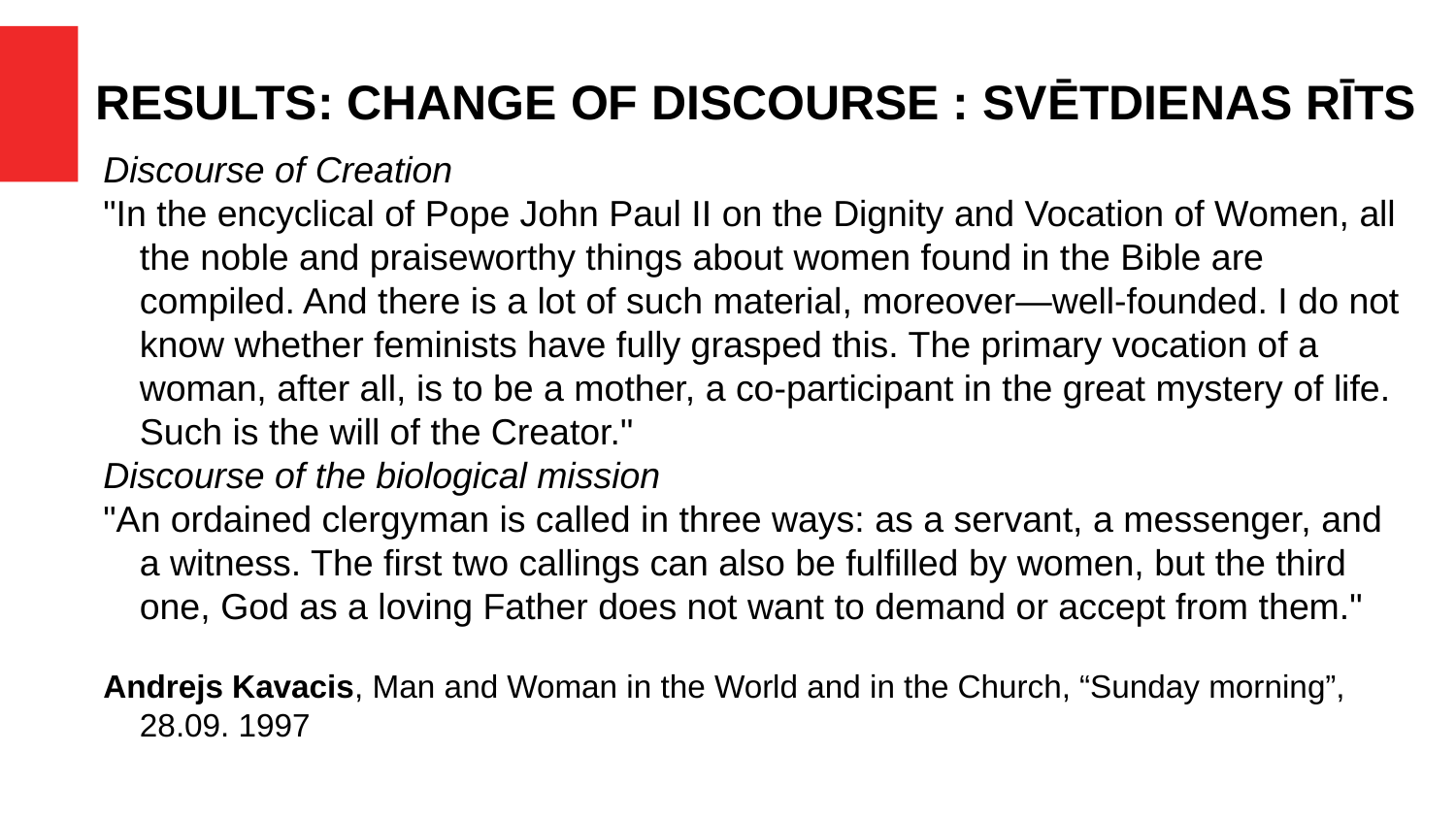

# RESULTS: CHANGE OF DISCOURSE : SVĒTDIENAS RĪTS
Discourse of Creation
"In the encyclical of Pope John Paul II on the Dignity and Vocation of Women, all the noble and praiseworthy things about women found in the Bible are compiled. And there is a lot of such material, moreover—well-founded. I do not know whether feminists have fully grasped this. The primary vocation of a woman, after all, is to be a mother, a co-participant in the great mystery of life. Such is the will of the Creator."
Discourse of the biological mission
"An ordained clergyman is called in three ways: as a servant, a messenger, and a witness. The first two callings can also be fulfilled by women, but the third one, God as a loving Father does not want to demand or accept from them."

Andrejs Kavacis, Man and Woman in the World and in the Church, “Sunday morning”, 28.09. 1997